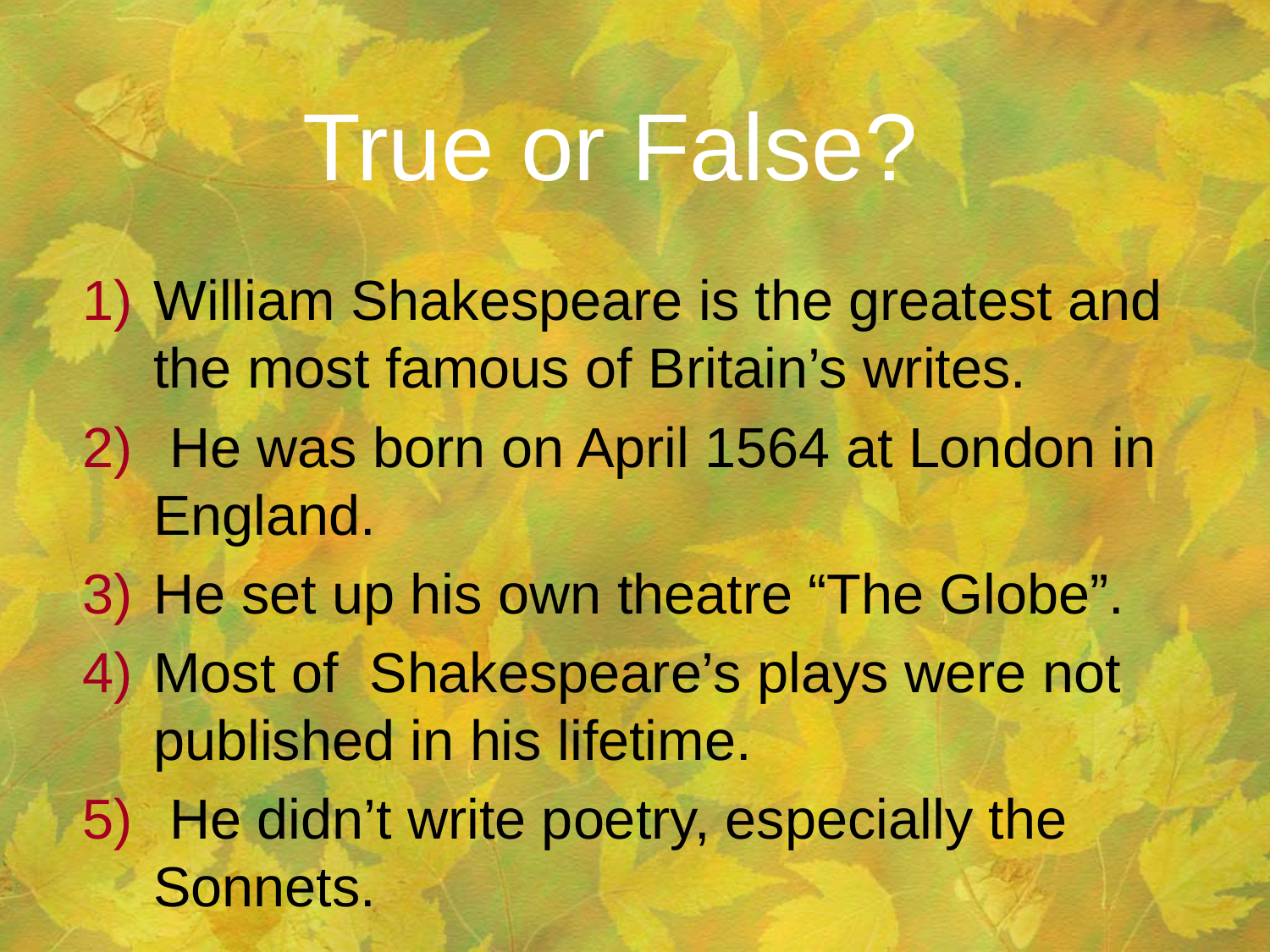

True or False?
William Shakespeare is the greatest and the most famous of Britain’s writes.
 He was born on April 1564 at London in England.
He set up his own theatre “The Globe”.
Most of  Shakespeare’s plays were not published in his lifetime.
 He didn’t write poetry, especially the Sonnets.